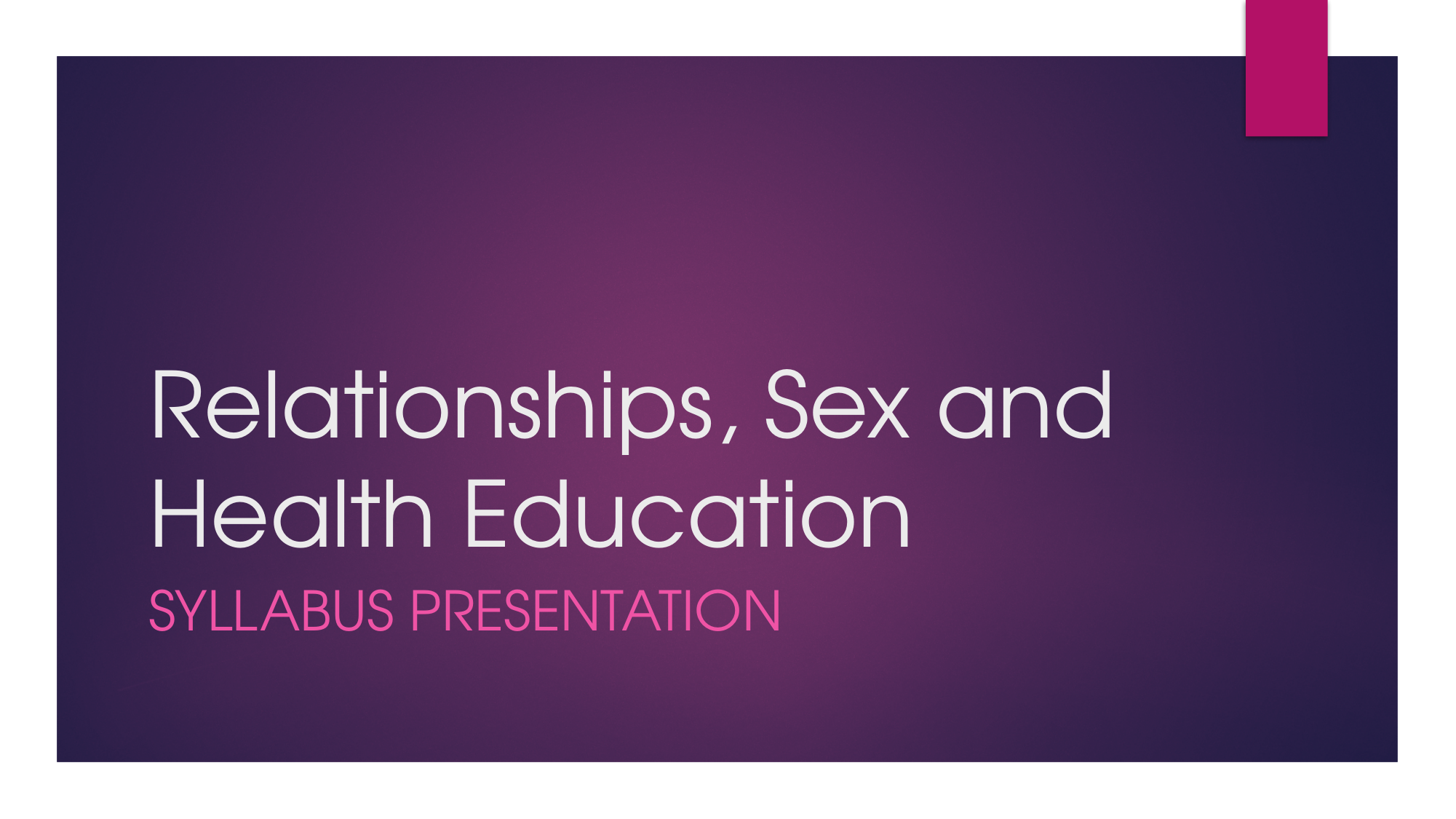

# Relationships, Sex and Health Education
Syllabus presentation